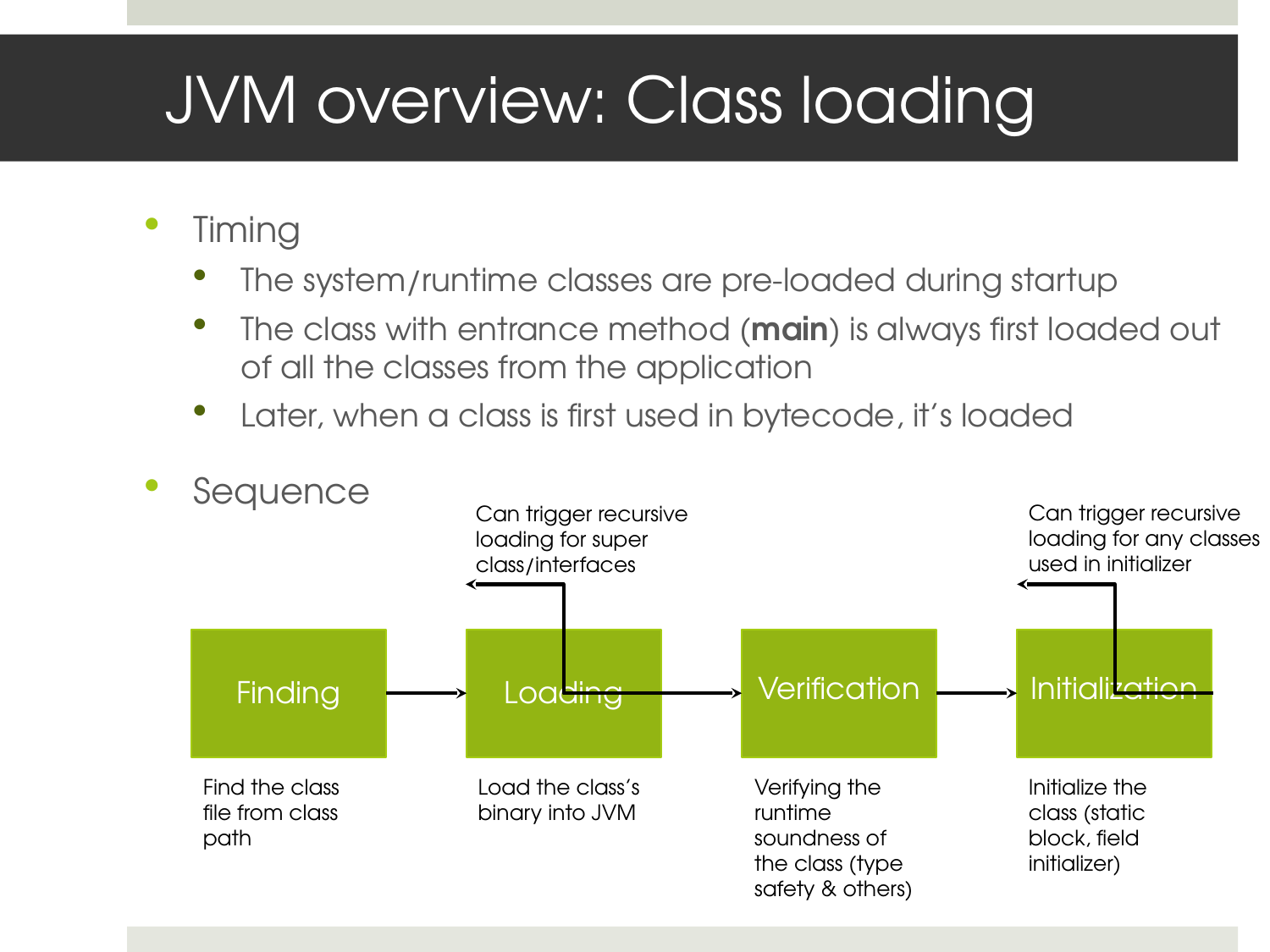

# JVM overview: Class loading
Timing
The system/runtime classes are pre-loaded during startup
The class with entrance method (main) is always first loaded out of all the classes from the application
Later, when a class is first used in bytecode, it’s loaded
Sequence

Can trigger recursive loading for any classes used in initializer
Can trigger recursive loading for super class/interfaces

Finding

Loading

Verification

Initialization
Find the class file from class path
Load the class’s binary into JVM
Verifying the runtime soundness of the class (type safety & others)
Initialize the class (static block, field initializer)